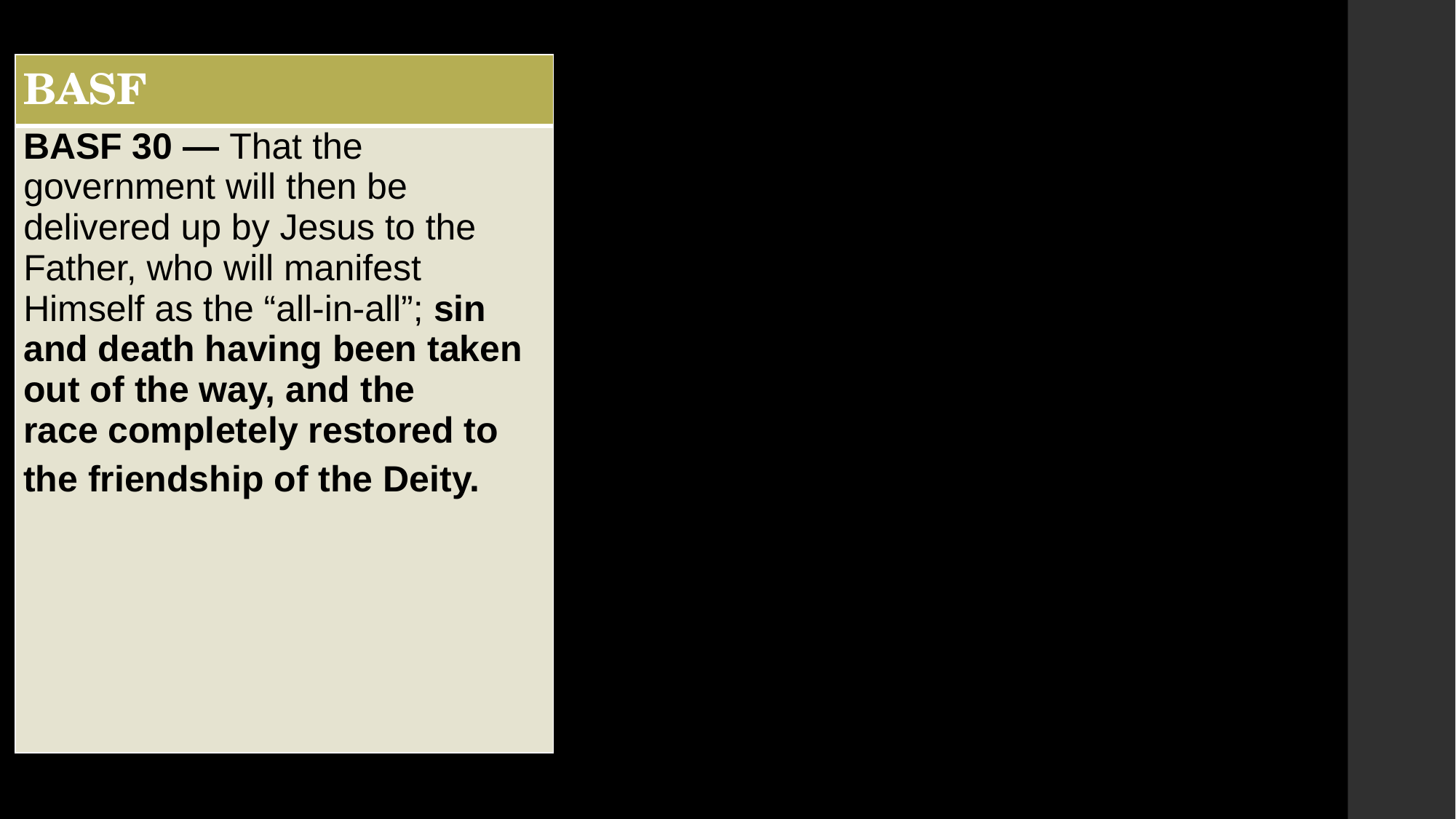

| BASF |
| --- |
| BASF 30 — That the government will then be delivered up by Jesus to the Father, who will manifest Himself as the “all-in-all”; sin and death having been taken out of the way, and the race completely restored to the friendship of the Deity. |